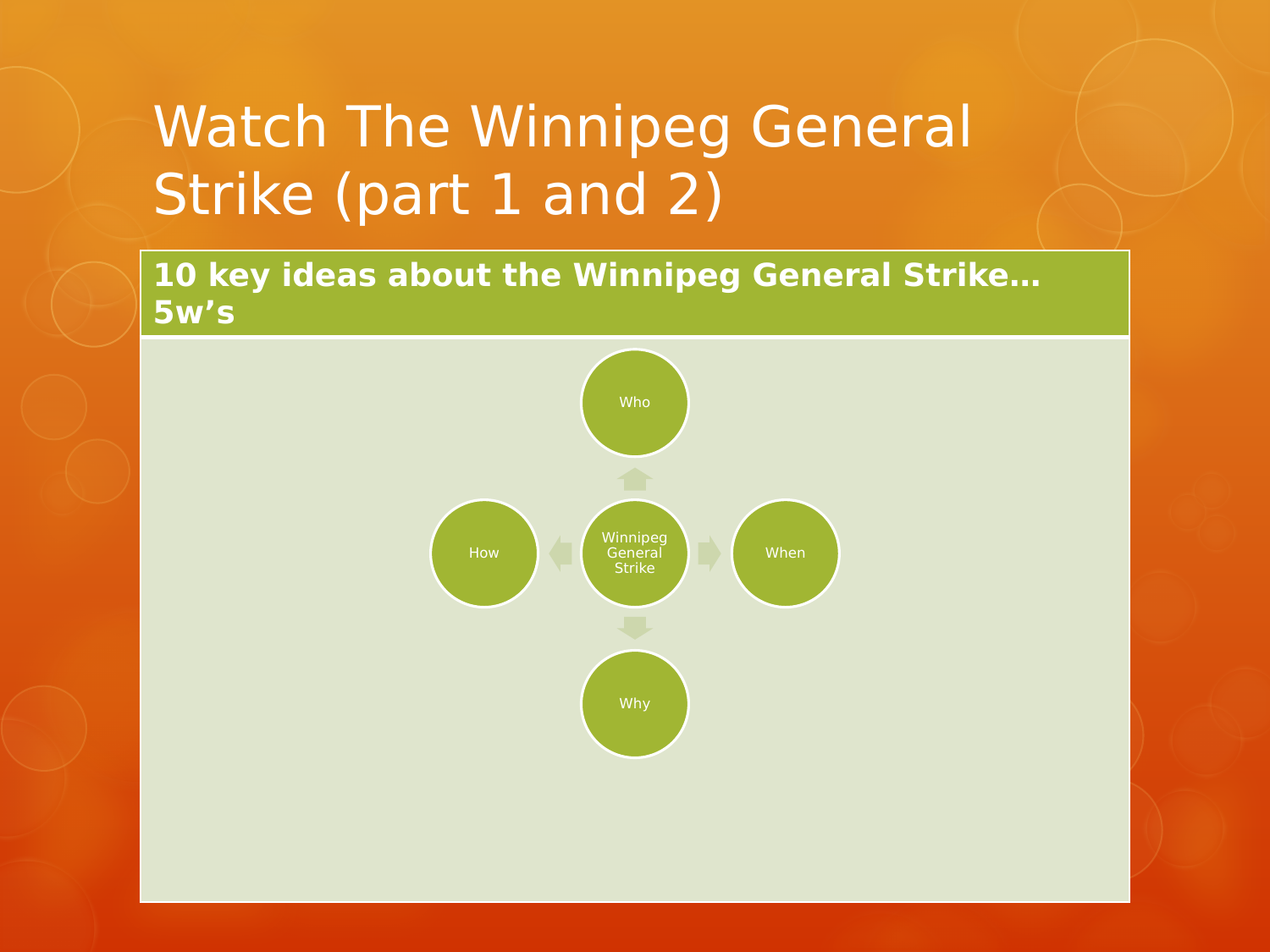

# Watch The Winnipeg General Strike (part 1 and 2)
| 10 key ideas about the Winnipeg General Strike…5w’s |
| --- |
|  |
Winnipeg General Strike

Who

When

Why

How